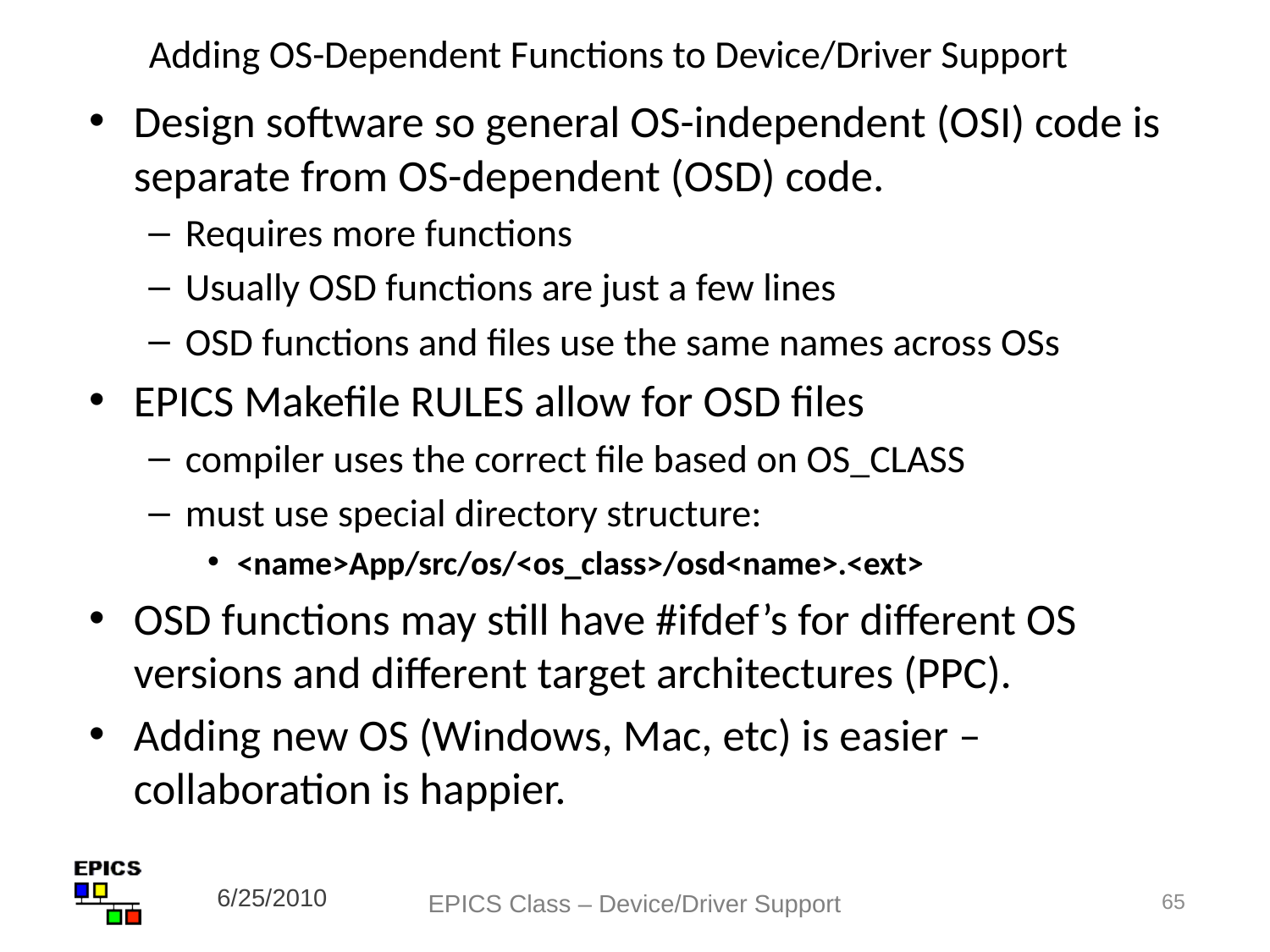

# Adding OS-Dependent Functions to Device/Driver Support
Design software so general OS-independent (OSI) code is separate from OS-dependent (OSD) code.
Requires more functions
Usually OSD functions are just a few lines
OSD functions and files use the same names across OSs
EPICS Makefile RULES allow for OSD files
compiler uses the correct file based on OS_CLASS
must use special directory structure:
<name>App/src/os/<os_class>/osd<name>.<ext>
OSD functions may still have #ifdef’s for different OS versions and different target architectures (PPC).
Adding new OS (Windows, Mac, etc) is easier – collaboration is happier.
6/25/2010
EPICS Class – Device/Driver Support
65